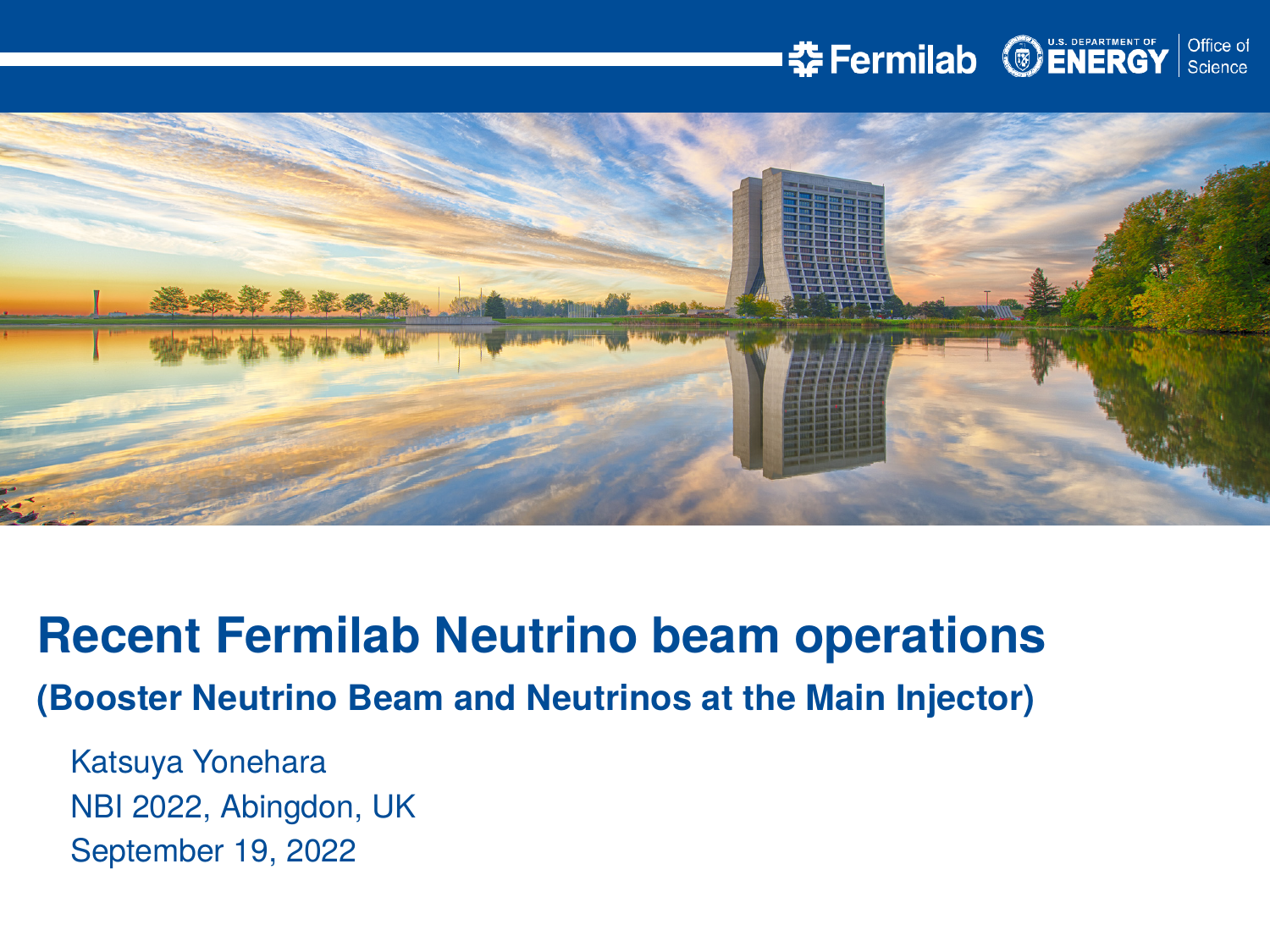

Recent Fermilab Neutrino beam operations
(Booster Neutrino Beam and Neutrinos at the Main Injector)
Katsuya Yonehara
NBI 2022, Abingdon, UK
September 19, 2022